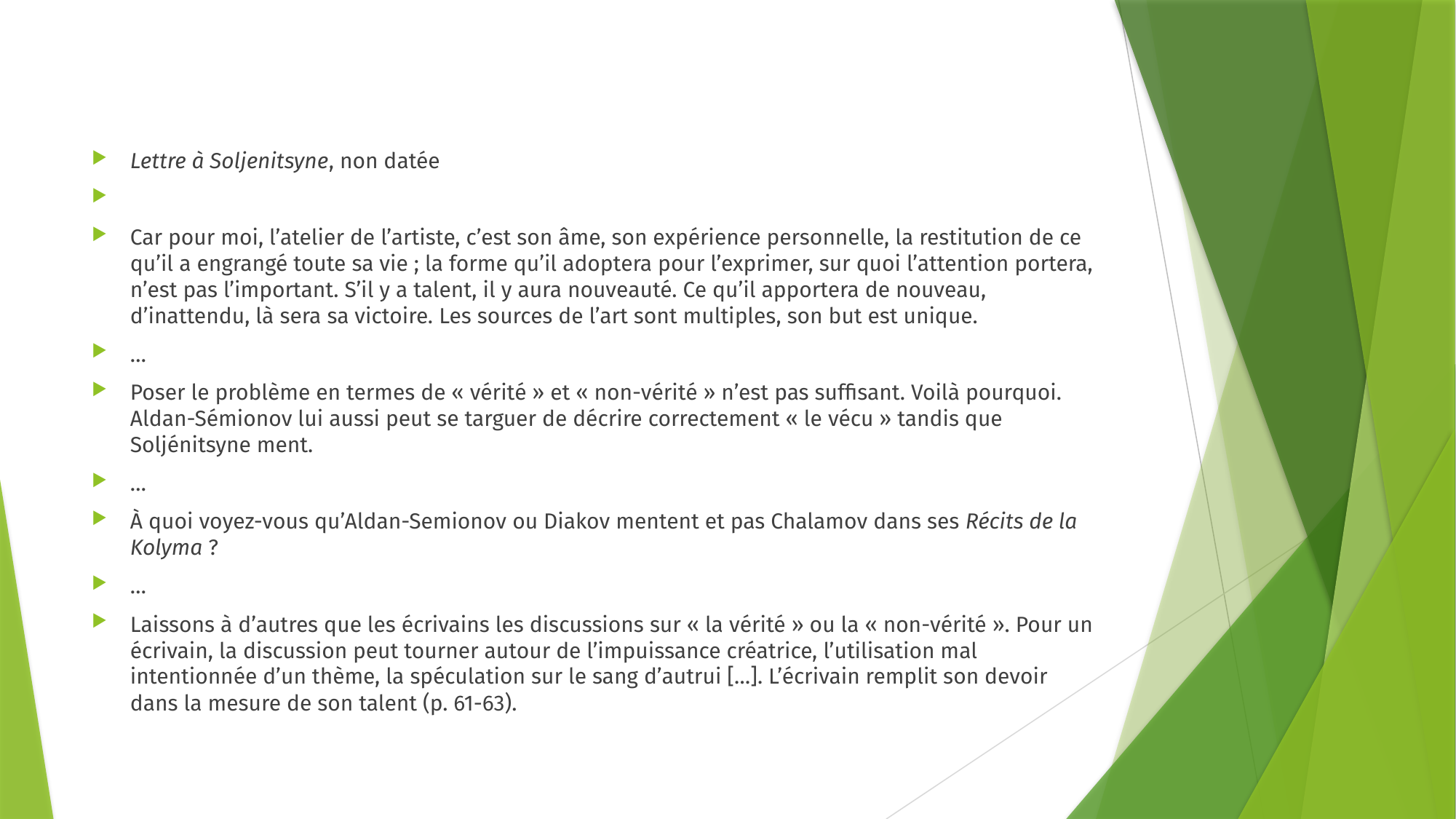

#
Lettre à Soljenitsyne, non datée

Car pour moi, l’atelier de l’artiste, c’est son âme, son expérience personnelle, la restitution de ce qu’il a engrangé toute sa vie ; la forme qu’il adoptera pour l’exprimer, sur quoi l’attention portera, n’est pas l’important. S’il y a talent, il y aura nouveauté. Ce qu’il apportera de nouveau, d’inattendu, là sera sa victoire. Les sources de l’art sont multiples, son but est unique.
…
Poser le problème en termes de « vérité » et « non-vérité » n’est pas suffisant. Voilà pourquoi. Aldan-Sémionov lui aussi peut se targuer de décrire correctement « le vécu » tandis que Soljénitsyne ment.
…
À quoi voyez-vous qu’Aldan-Semionov ou Diakov mentent et pas Chalamov dans ses Récits de la Kolyma ?
…
Laissons à d’autres que les écrivains les discussions sur « la vérité » ou la « non-vérité ». Pour un écrivain, la discussion peut tourner autour de l’impuissance créatrice, l’utilisation mal intentionnée d’un thème, la spéculation sur le sang d’autrui […]. L’écrivain remplit son devoir dans la mesure de son talent (p. 61-63).